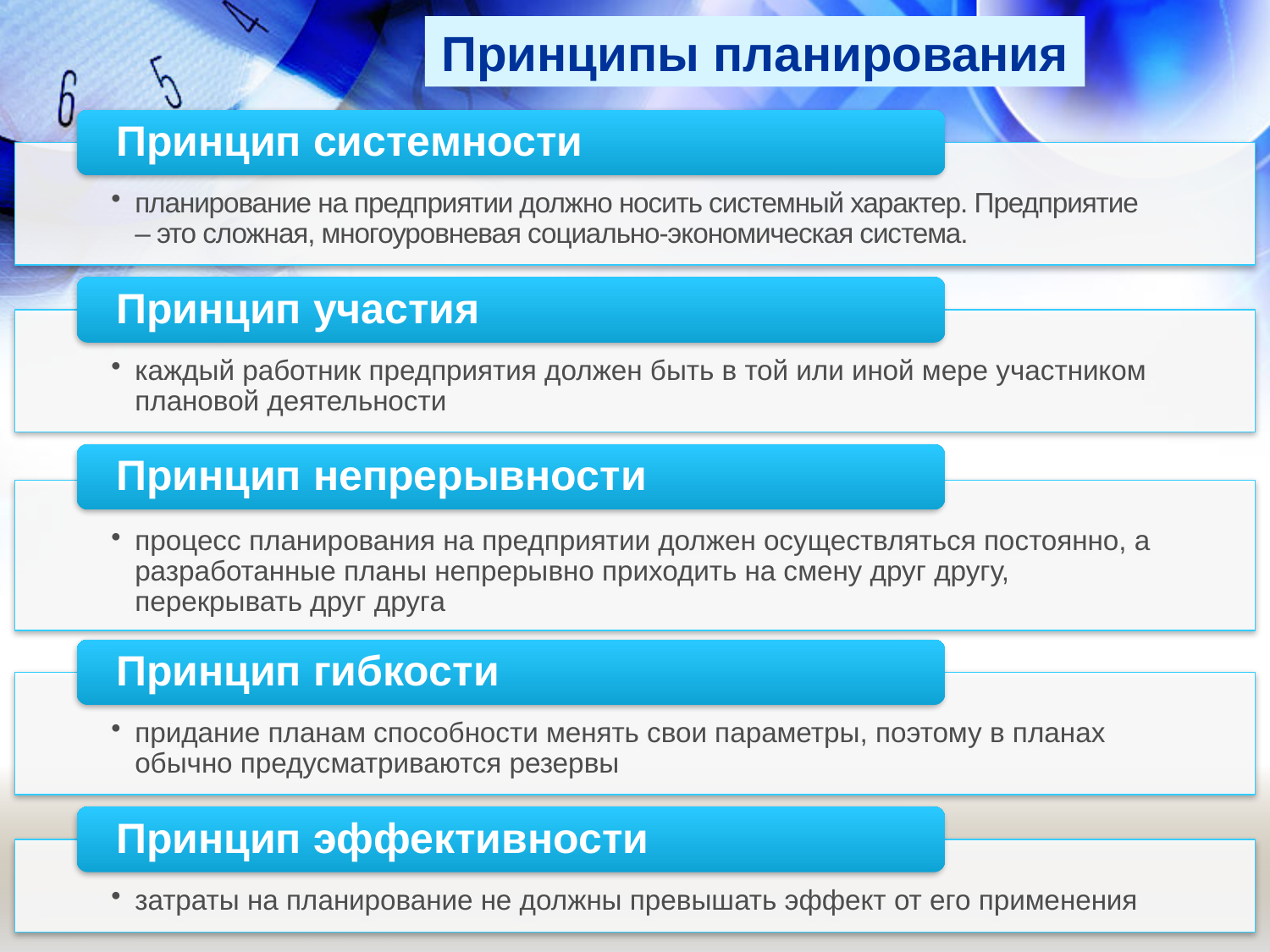

# Принципы планирования
планирование на предприятии должно носить системный характер. Предприятие – это сложная, многоуровневая социально-экономическая система.
Принцип системности
каждый работник предприятия должен быть в той или иной мере участником плановой деятельности
Принцип участия
процесс планирования на предприятии должен осуществляться постоянно, а разработанные планы непрерывно приходить на смену друг другу, перекрывать друг друга
Принцип непрерывности
придание планам способности менять свои параметры, поэтому в планах обычно предусматриваются резервы
Принцип гибкости
затраты на планирование не должны превышать эффект от его применения
Принцип эффективности